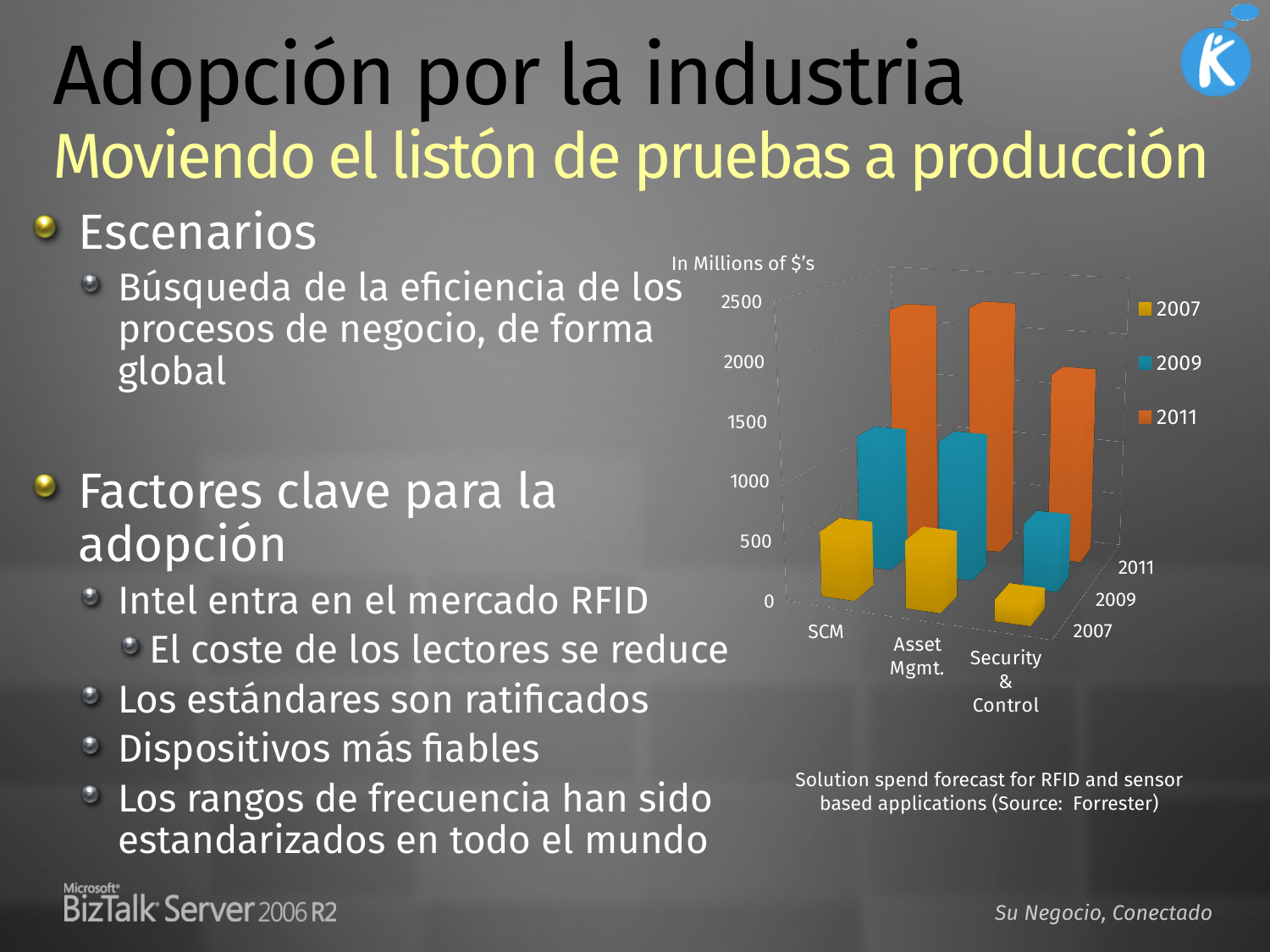

# Adopción por la industria Moviendo el listón de pruebas a producción

[unsupported chart]

Escenarios
Búsqueda de la eficiencia de los procesos de negocio, de forma global

Factores clave para la adopción
Intel entra en el mercado RFID
El coste de los lectores se reduce
Los estándares son ratificados
Dispositivos más fiables
Los rangos de frecuencia han sido estandarizados en todo el mundo
In Millions of $’s
Solution spend forecast for RFID and sensor
based applications (Source:  Forrester)